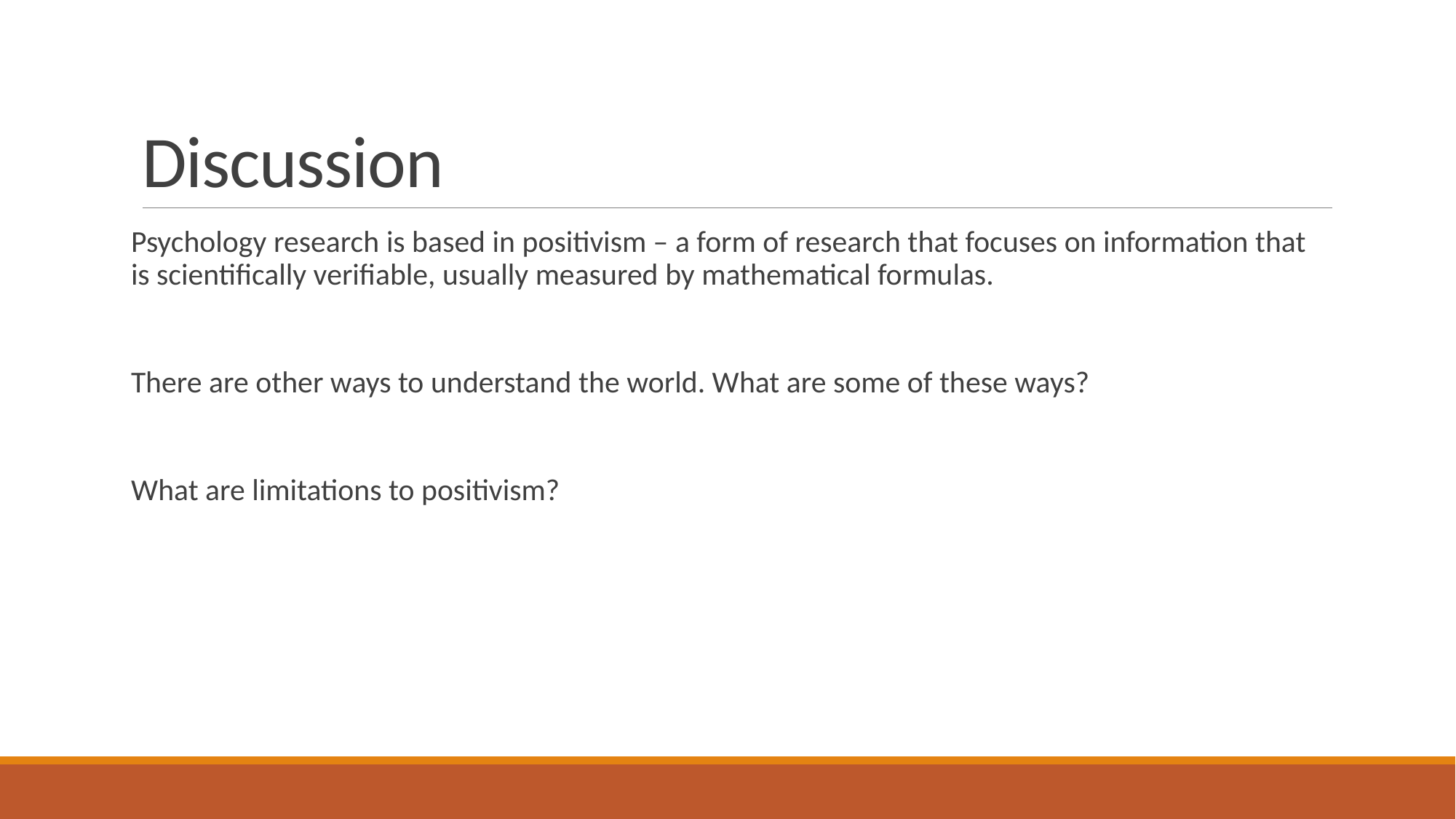

# Discussion
Psychology research is based in positivism – a form of research that focuses on information that is scientifically verifiable, usually measured by mathematical formulas.

There are other ways to understand the world. What are some of these ways?

What are limitations to positivism?